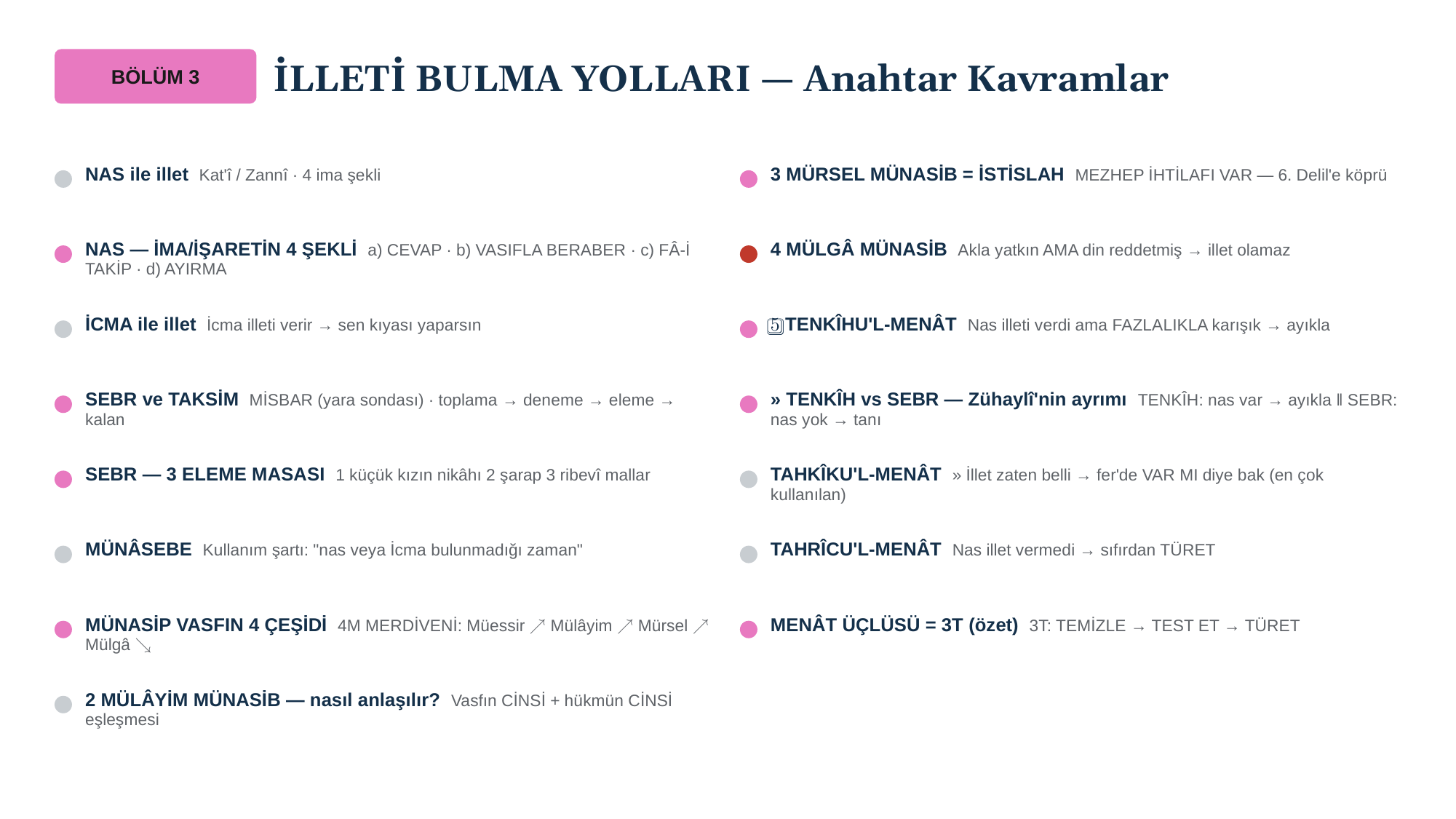

İLLETİ BULMA YOLLARI — Anahtar Kavramlar

BÖLÜM 3
NAS ile illet  Kat'î / Zannî · 4 ima şekli
3 MÜRSEL MÜNASİB = İSTİSLAH  MEZHEP İHTİLAFI VAR — 6. Delil'e köprü

NAS — İMA/İŞARETİN 4 ŞEKLİ  a) CEVAP · b) VASIFLA BERABER · c) FÂ-İ TAKİP · d) AYIRMA
4 MÜLGÂ MÜNASİB  Akla yatkın AMA din reddetmiş → illet olamaz

İCMA ile illet  İcma illeti verir → sen kıyası yaparsın
5⃣ TENKÎHU'L-MENÂT  Nas illeti verdi ama FAZLALIKLA karışık → ayıkla

SEBR ve TAKSİM  MİSBAR (yara sondası) · toplama → deneme → eleme → kalan
» TENKÎH vs SEBR — Zühaylî'nin ayrımı  TENKÎH: nas var → ayıkla ‖ SEBR: nas yok → tanı

SEBR — 3 ELEME MASASI  1 küçük kızın nikâhı 2 şarap 3 ribevî mallar
TAHKÎKU'L-MENÂT  » İllet zaten belli → fer'de VAR MI diye bak (en çok kullanılan)

MÜNÂSEBE  Kullanım şartı: "nas veya İcma bulunmadığı zaman"
TAHRÎCU'L-MENÂT  Nas illet vermedi → sıfırdan TÜRET

MÜNASİP VASFIN 4 ÇEŞİDİ  4M MERDİVENİ: Müessir ↗ Mülâyim ↗ Mürsel ↗ Mülgâ ↘
MENÂT ÜÇLÜSÜ = 3T (özet)  3T: TEMİZLE → TEST ET → TÜRET

2 MÜLÂYİM MÜNASİB — nasıl anlaşılır?  Vasfın CİNSİ + hükmün CİNSİ eşleşmesi